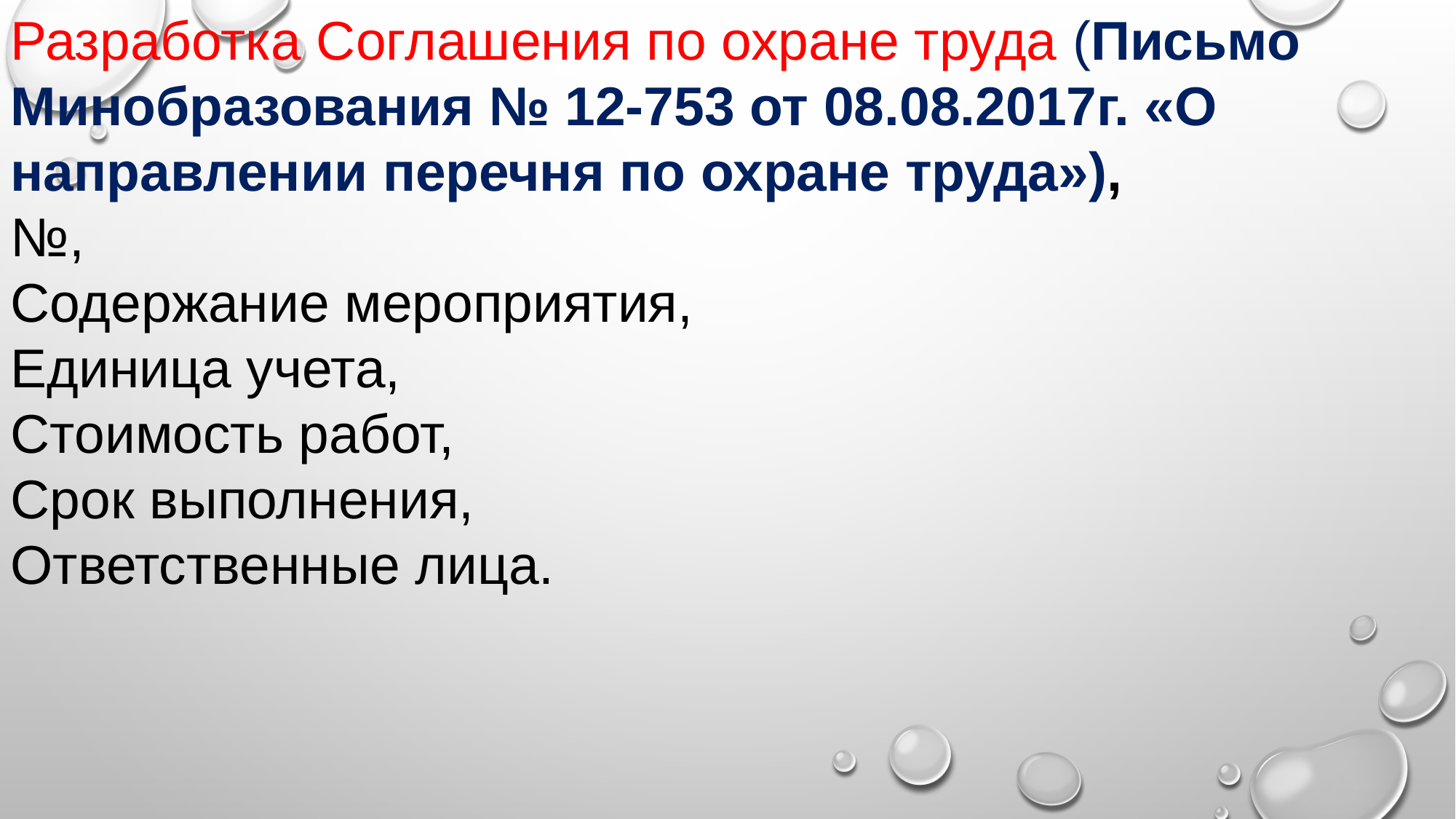

Разработка Соглашения по охране труда (Письмо Минобразования № 12-753 от 08.08.2017г. «О направлении перечня по охране труда»),
№,
Содержание мероприятия,
Единица учета,
Стоимость работ,
Срок выполнения,
Ответственные лица.